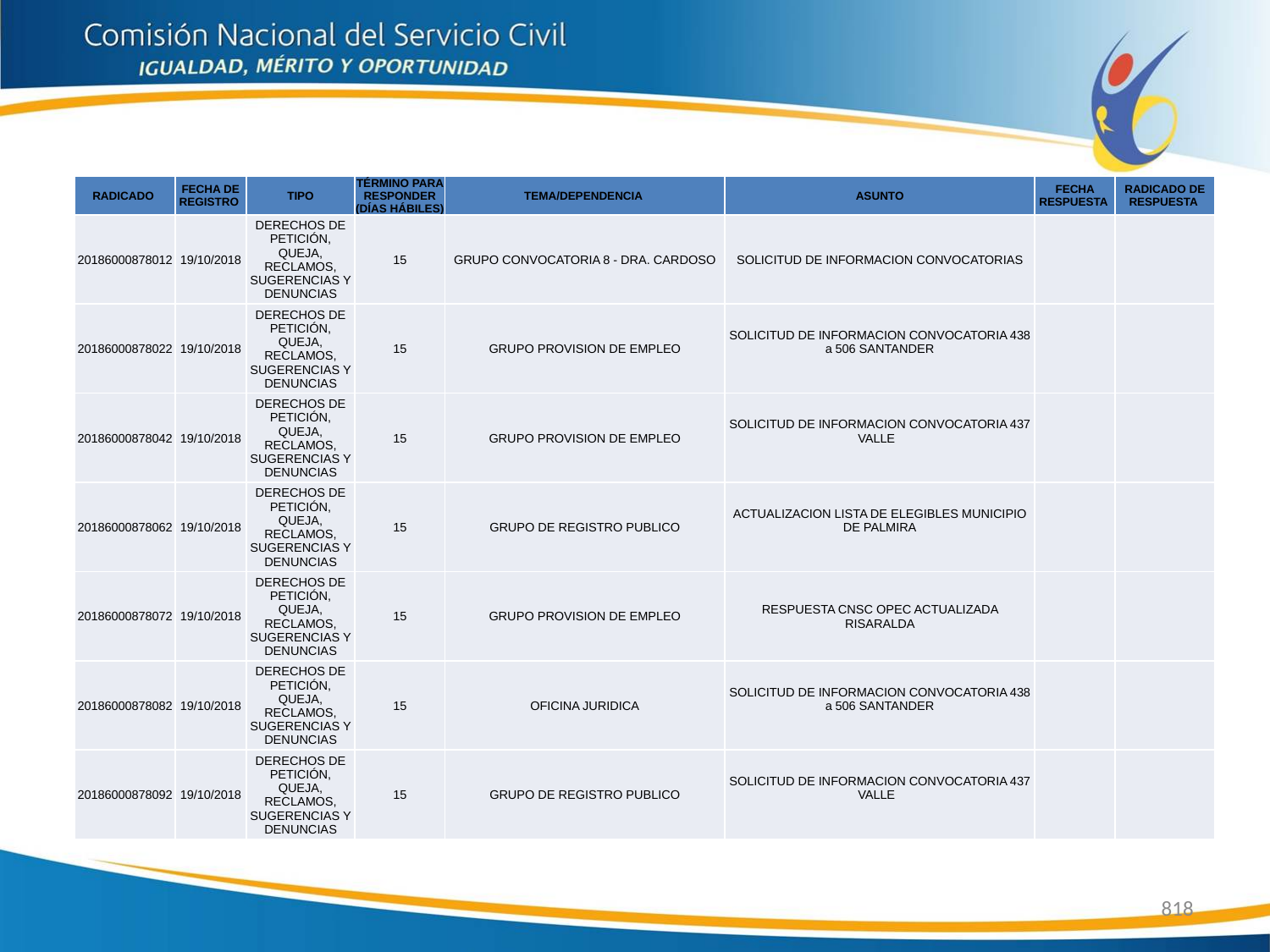

| RADICADO | FECHA DE REGISTRO | TIPO | TÉRMINO PARA RESPONDER (DÍAS HÁBILES) | TEMA/DEPENDENCIA | ASUNTO | FECHA RESPUESTA | RADICADO DE RESPUESTA |
| --- | --- | --- | --- | --- | --- | --- | --- |
| 20186000878012 | 19/10/2018 | DERECHOS DE PETICIÓN, QUEJA, RECLAMOS, SUGERENCIAS Y DENUNCIAS | 15 | GRUPO CONVOCATORIA 8 - DRA. CARDOSO | SOLICITUD DE INFORMACION CONVOCATORIAS |  |  |
| 20186000878022 | 19/10/2018 | DERECHOS DE PETICIÓN, QUEJA, RECLAMOS, SUGERENCIAS Y DENUNCIAS | 15 | GRUPO PROVISION DE EMPLEO | SOLICITUD DE INFORMACION CONVOCATORIA 438 a 506 SANTANDER |  |  |
| 20186000878042 | 19/10/2018 | DERECHOS DE PETICIÓN, QUEJA, RECLAMOS, SUGERENCIAS Y DENUNCIAS | 15 | GRUPO PROVISION DE EMPLEO | SOLICITUD DE INFORMACION CONVOCATORIA 437 VALLE |  |  |
| 20186000878062 | 19/10/2018 | DERECHOS DE PETICIÓN, QUEJA, RECLAMOS, SUGERENCIAS Y DENUNCIAS | 15 | GRUPO DE REGISTRO PUBLICO | ACTUALIZACION LISTA DE ELEGIBLES MUNICIPIO DE PALMIRA |  |  |
| 20186000878072 | 19/10/2018 | DERECHOS DE PETICIÓN, QUEJA, RECLAMOS, SUGERENCIAS Y DENUNCIAS | 15 | GRUPO PROVISION DE EMPLEO | RESPUESTA CNSC OPEC ACTUALIZADA RISARALDA |  |  |
| 20186000878082 | 19/10/2018 | DERECHOS DE PETICIÓN, QUEJA, RECLAMOS, SUGERENCIAS Y DENUNCIAS | 15 | OFICINA JURIDICA | SOLICITUD DE INFORMACION CONVOCATORIA 438 a 506 SANTANDER |  |  |
| 20186000878092 | 19/10/2018 | DERECHOS DE PETICIÓN, QUEJA, RECLAMOS, SUGERENCIAS Y DENUNCIAS | 15 | GRUPO DE REGISTRO PUBLICO | SOLICITUD DE INFORMACION CONVOCATORIA 437 VALLE |  |  |
818